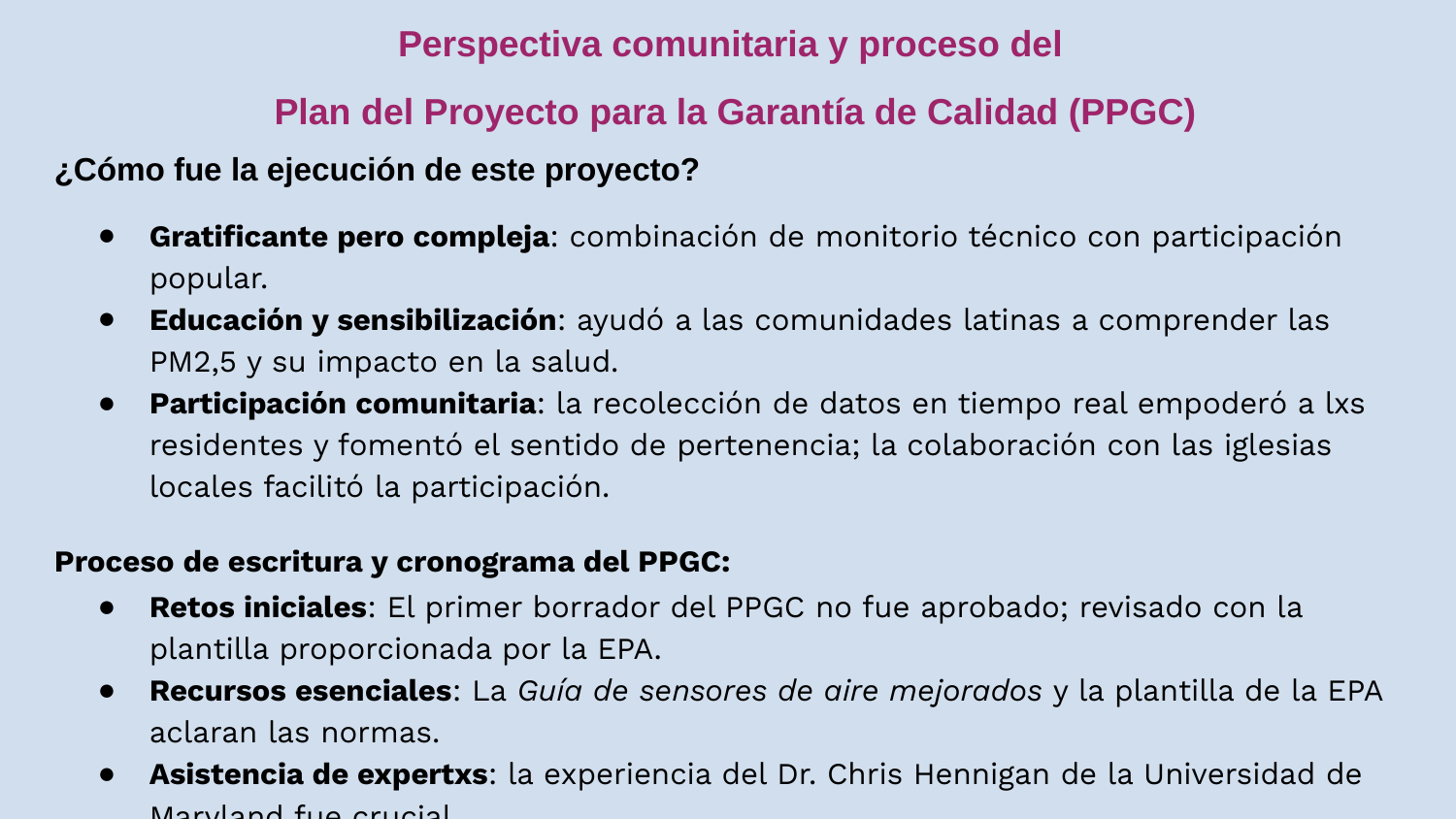

Perspectiva comunitaria y proceso del
Plan del Proyecto para la Garantía de Calidad (PPGC)

¿Cómo fue la ejecución de este proyecto?
Gratificante pero compleja: combinación de monitorio técnico con participación popular.
Educación y sensibilización: ayudó a las comunidades latinas a comprender las PM2,5 y su impacto en la salud.
Participación comunitaria: la recolección de datos en tiempo real empoderó a lxs residentes y fomentó el sentido de pertenencia; la colaboración con las iglesias locales facilitó la participación.
Proceso de escritura y cronograma del PPGC:
Retos iniciales: El primer borrador del PPGC no fue aprobado; revisado con la plantilla proporcionada por la EPA.
Recursos esenciales: La Guía de sensores de aire mejorados y la plantilla de la EPA aclaran las normas.
Asistencia de expertxs: la experiencia del Dr. Chris Hennigan de la Universidad de Maryland fue crucial.